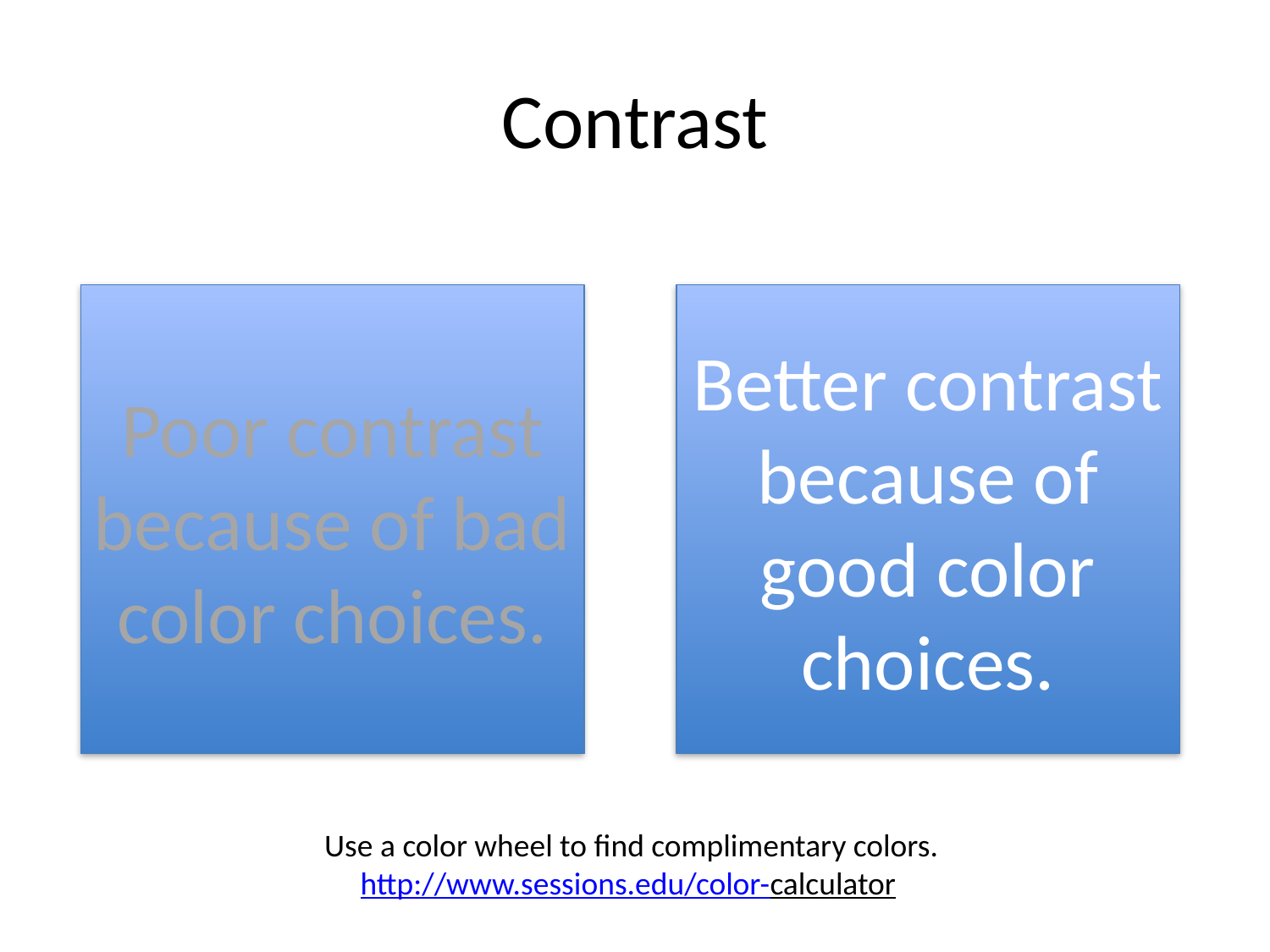

# Contrast
Poor contrast because of bad color choices.
Better contrast because of good color choices.
Use a color wheel to find complimentary colors.
http://www.sessions.edu/color-calculator